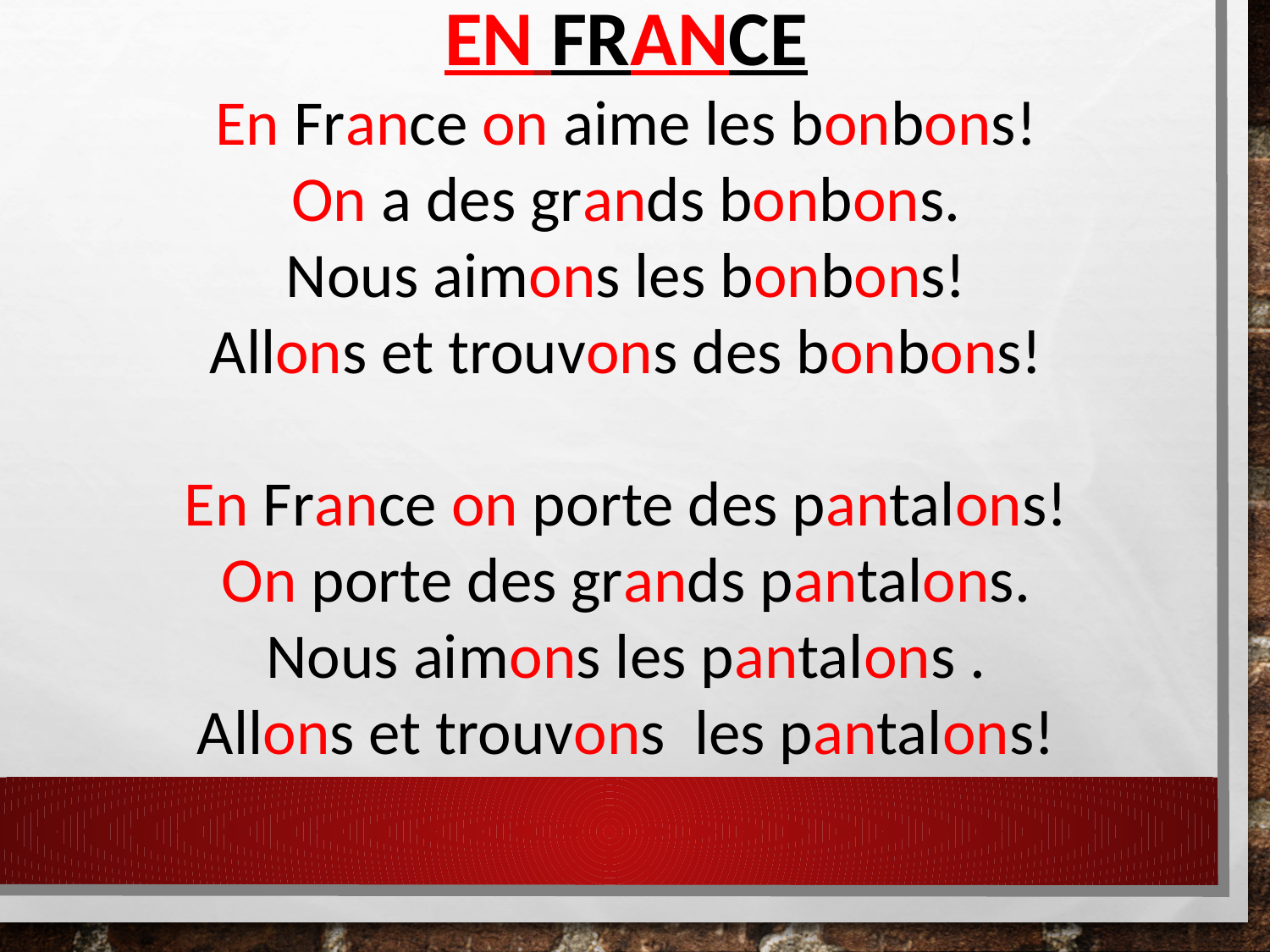

# En France
En France on aime les bonbons!
On a des grands bonbons.
Nous aimons les bonbons!
Allons et trouvons des bonbons!
En France on porte des pantalons!
On porte des grands pantalons.
Nous aimons les pantalons .
Allons et trouvons  les pantalons!